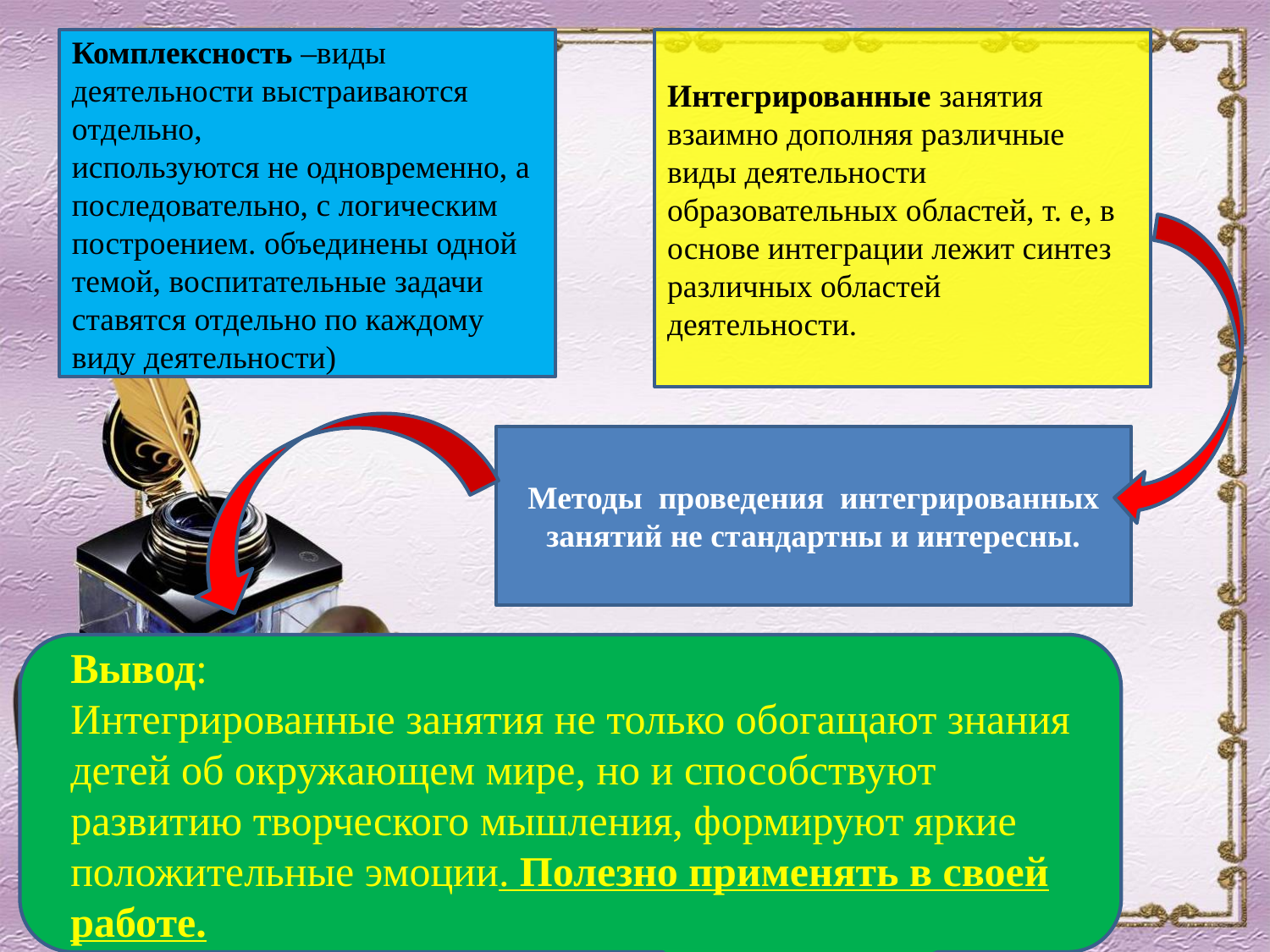

Комплексность –виды деятельности выстраиваются отдельно,
используются не одновременно, а последовательно, с логическим построением. объединены одной темой, воспитательные задачи ставятся отдельно по каждому виду деятельности)
Интегрированные занятия взаимно дополняя различные виды деятельности образовательных областей, т. е, в основе интеграции лежит синтез различных областей деятельности.

Методы  проведения  интегрированных занятий не стандартны и интересны.

Вывод:
Интегрированные занятия не только обогащают знания детей об окружающем мире, но и способствуют развитию творческого мышления, формируют яркие положительные эмоции. Полезно применять в своей работе.